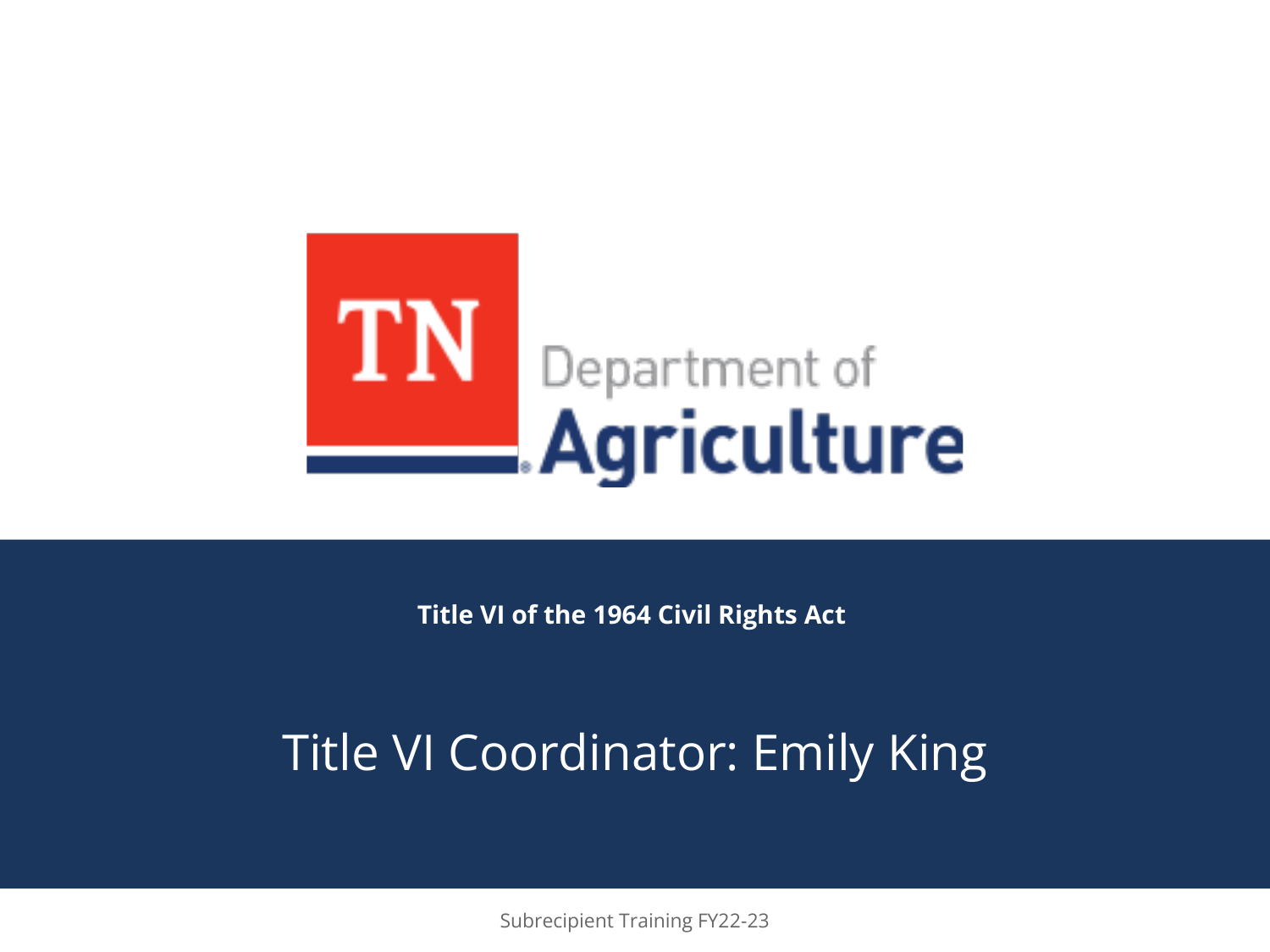

# Title VI of the 1964 Civil Rights Act
Title VI Coordinator: Emily King
Subrecipient Training FY22-23